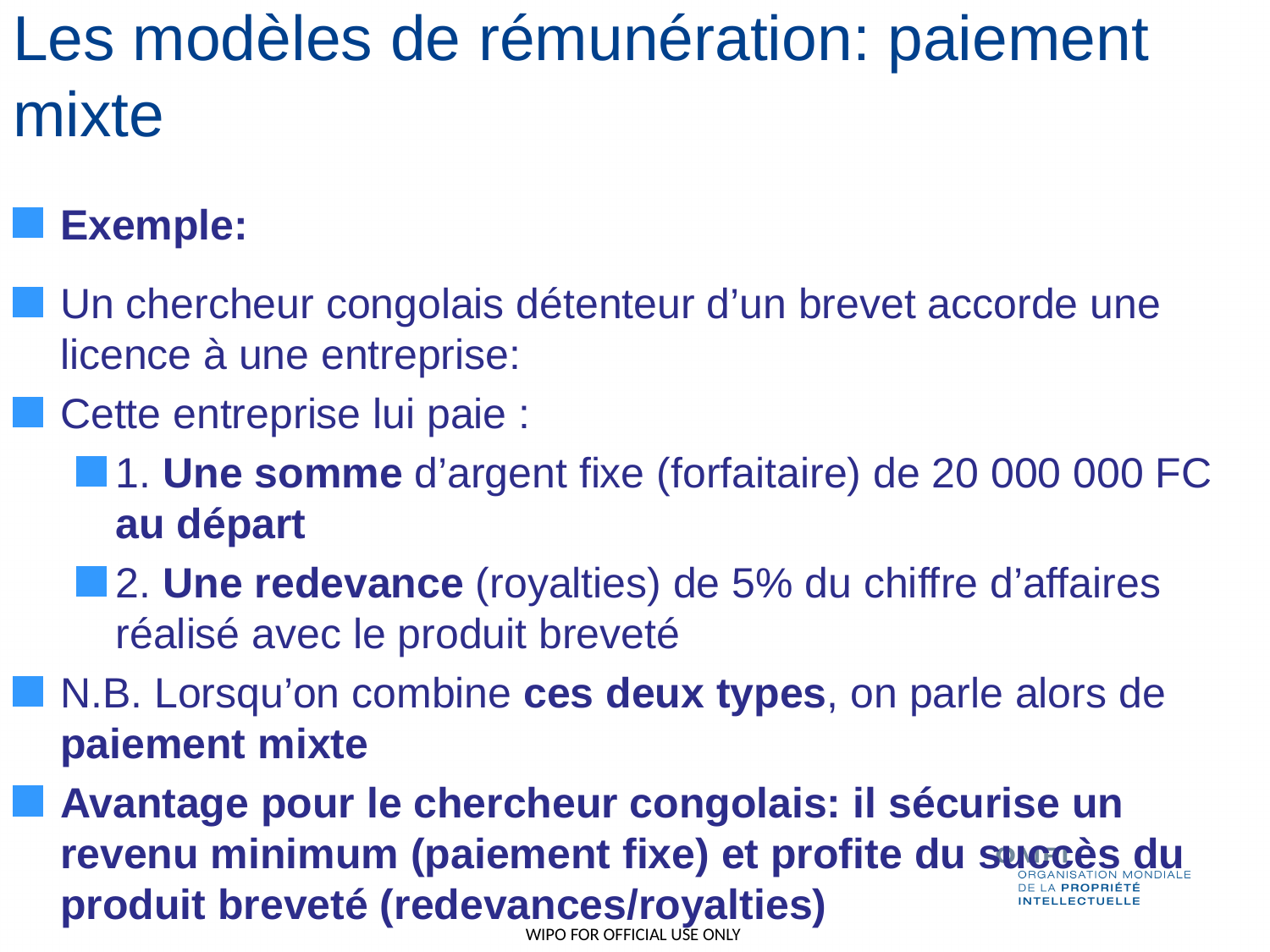

# Les modèles de rémunération: paiement mixte

Exemple:

Un chercheur congolais détenteur d’un brevet accorde une licence à une entreprise:
Cette entreprise lui paie :
1. Une somme d’argent fixe (forfaitaire) de 20 000 000 FC  au départ
2. Une redevance (royalties) de 5% du chiffre d’affaires réalisé avec le produit breveté
N.B. Lorsqu’on combine ces deux types, on parle alors de paiement mixte
Avantage pour le chercheur congolais: il sécurise un revenu minimum (paiement fixe) et profite du succès du produit breveté (redevances/royalties)